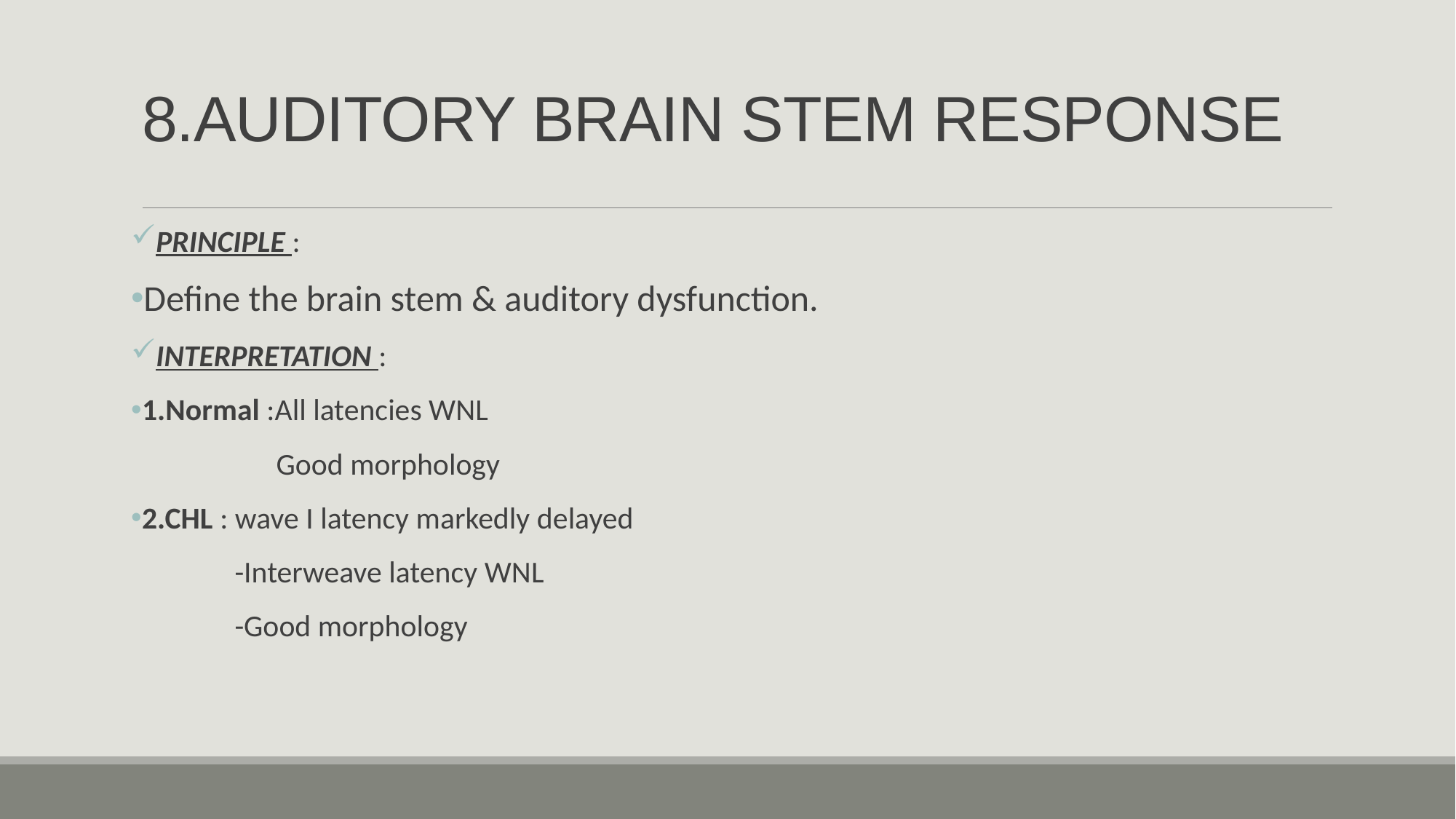

# 8.AUDITORY BRAIN STEM RESPONSE
PRINCIPLE :
Define the brain stem & auditory dysfunction.
INTERPRETATION :
1.Normal :All latencies WNL
                     Good morphology
2.CHL : wave I latency markedly delayed
               -Interweave latency WNL
               -Good morphology